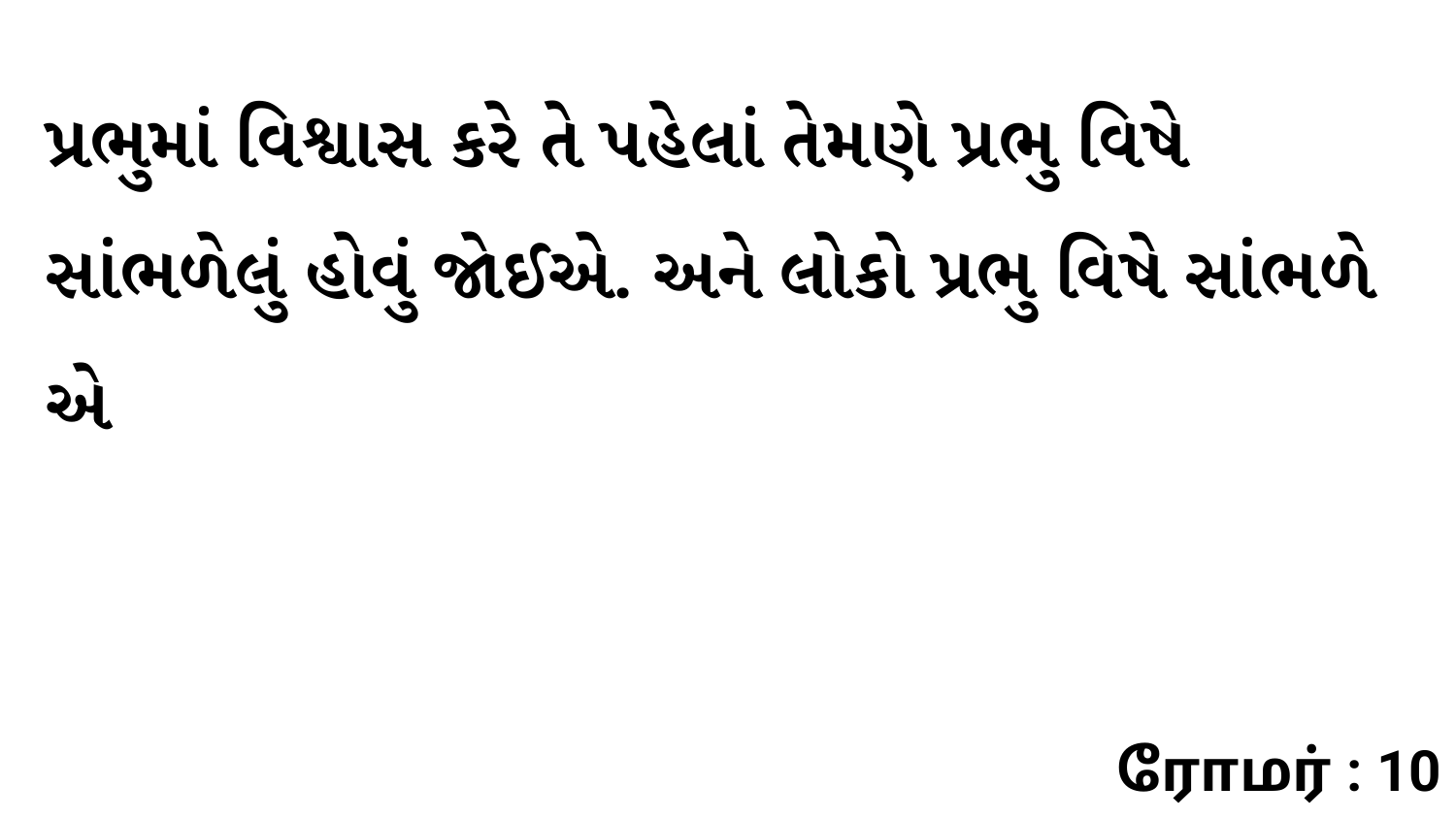

પ્રભુમાં વિશ્વાસ કરે તે પહેલાં તેમણે પ્રભુ વિષે સાંભળેલું હોવું જોઈએ. અને લોકો પ્રભુ વિષે સાંભળે એ
ரோமர் : 10